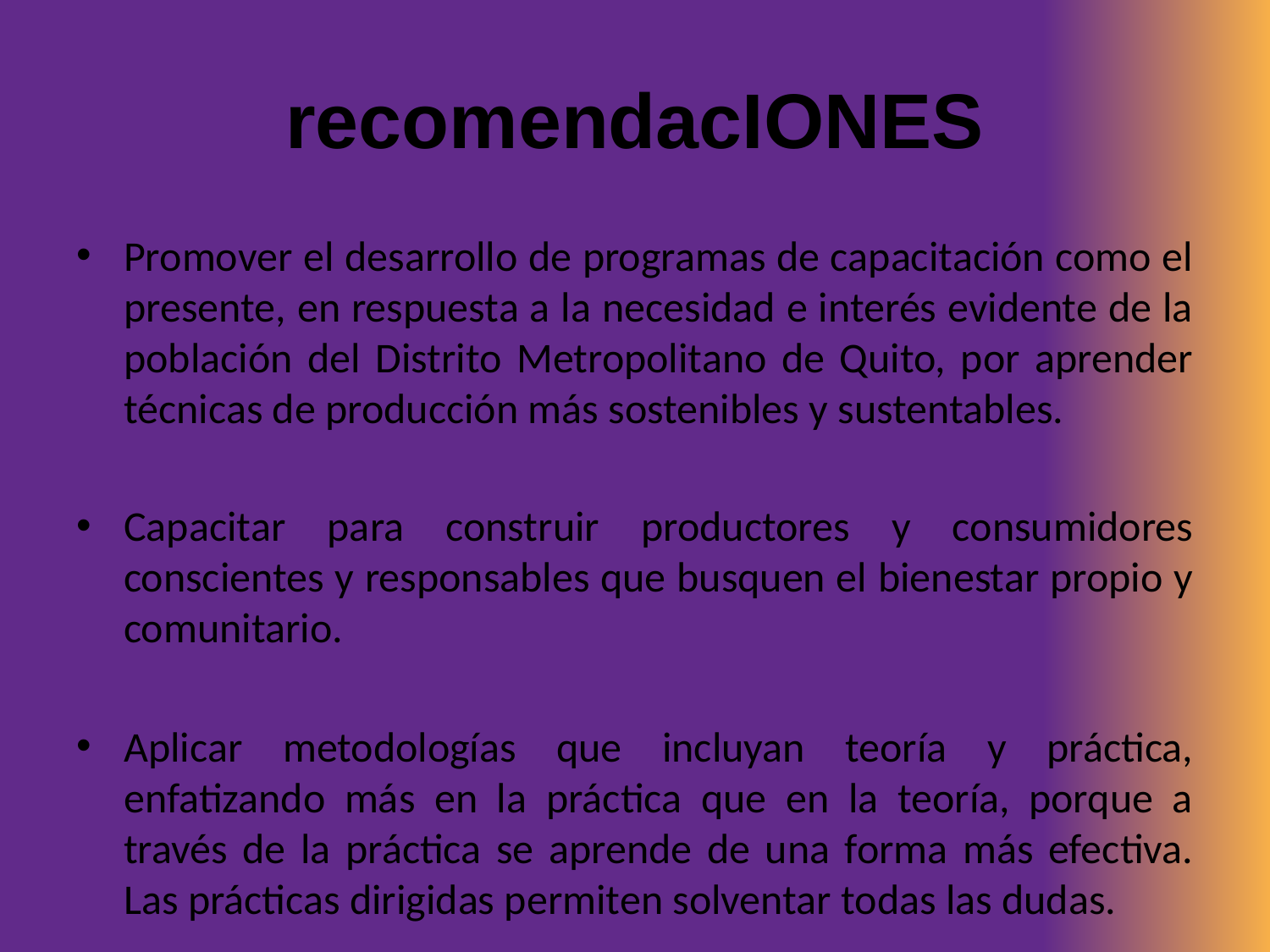

# recomendacIONES
Promover el desarrollo de programas de capacitación como el presente, en respuesta a la necesidad e interés evidente de la población del Distrito Metropolitano de Quito, por aprender técnicas de producción más sostenibles y sustentables.

Capacitar para construir productores y consumidores conscientes y responsables que busquen el bienestar propio y comunitario.

Aplicar metodologías que incluyan teoría y práctica, enfatizando más en la práctica que en la teoría, porque a través de la práctica se aprende de una forma más efectiva. Las prácticas dirigidas permiten solventar todas las dudas.